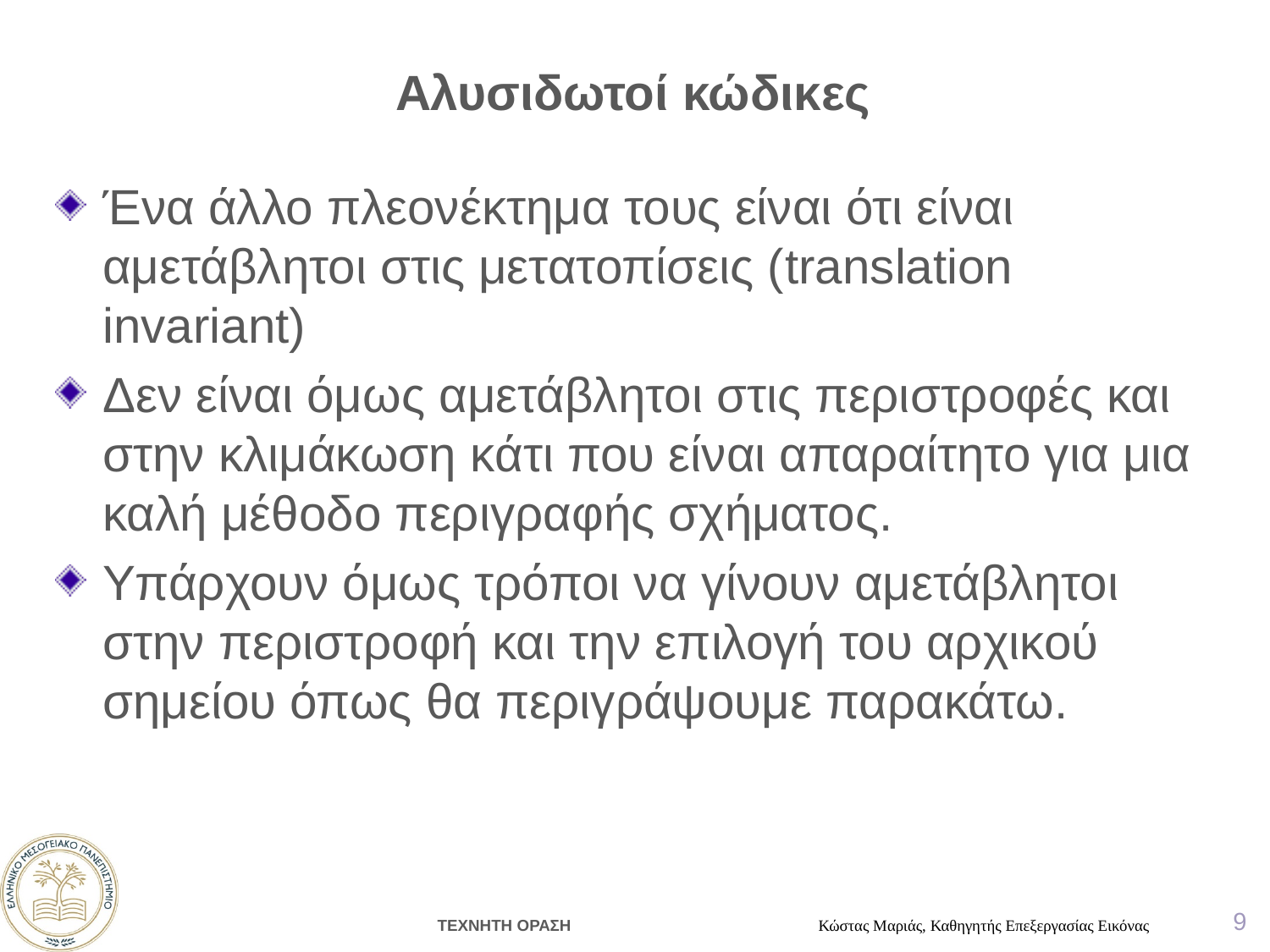

# Αλυσιδωτοί κώδικες
Ένα άλλο πλεονέκτημα τους είναι ότι είναι αμετάβλητοι στις μετατοπίσεις (translation invariant)
Δεν είναι όμως αμετάβλητοι στις περιστροφές και στην κλιμάκωση κάτι που είναι απαραίτητο για μια καλή μέθοδο περιγραφής σχήματος.
Υπάρχουν όμως τρόποι να γίνουν αμετάβλητοι στην περιστροφή και την επιλογή του αρχικού σημείου όπως θα περιγράψουμε παρακάτω.